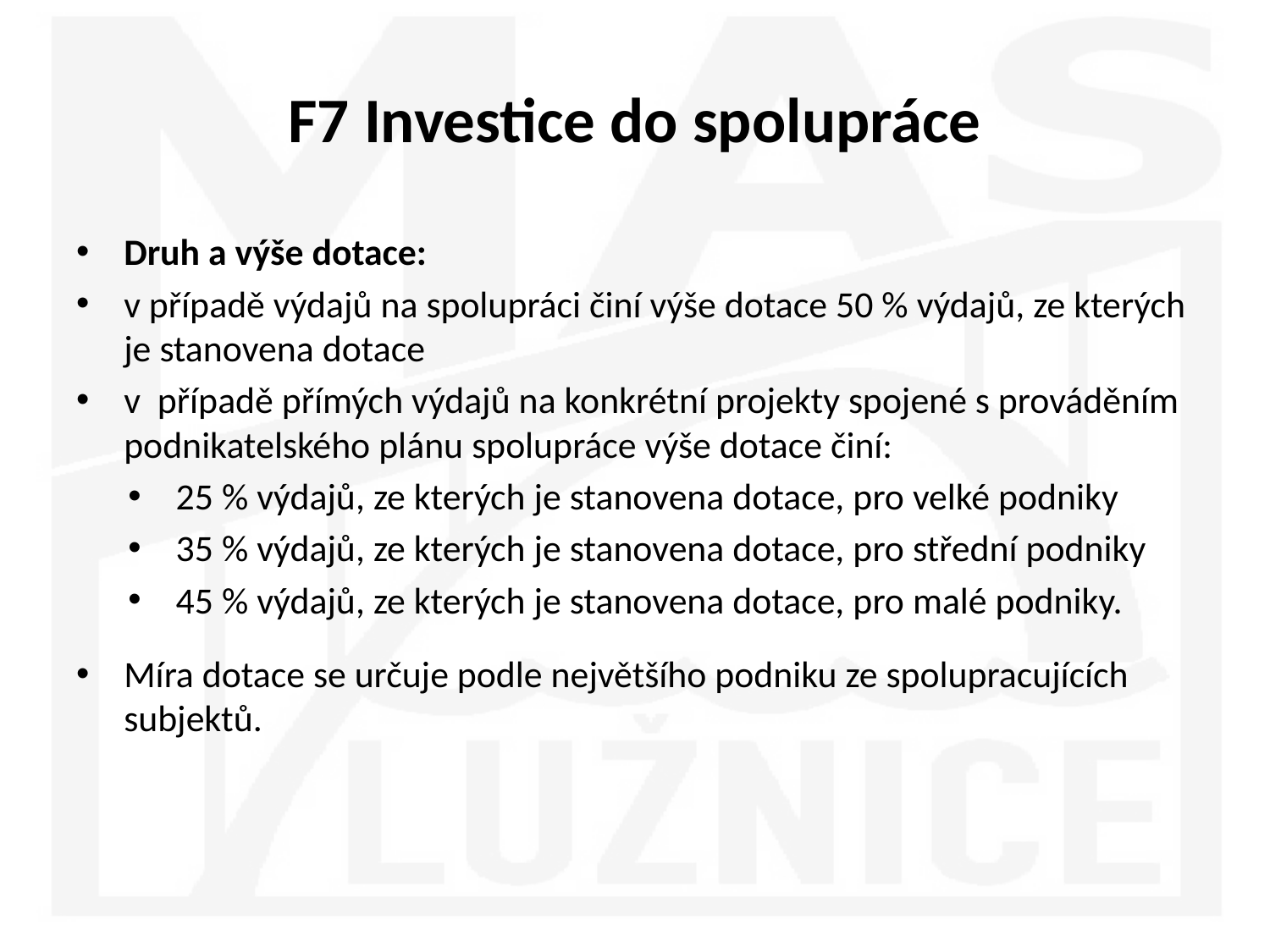

# F7 Investice do spolupráce
Druh a výše dotace:
v případě výdajů na spolupráci činí výše dotace 50 % výdajů, ze kterých je stanovena dotace
v  případě přímých výdajů na konkrétní projekty spojené s prováděním podnikatelského plánu spolupráce výše dotace činí:
25 % výdajů, ze kterých je stanovena dotace, pro velké podniky
35 % výdajů, ze kterých je stanovena dotace, pro střední podniky
45 % výdajů, ze kterých je stanovena dotace, pro malé podniky.

Míra dotace se určuje podle největšího podniku ze spolupracujících subjektů.